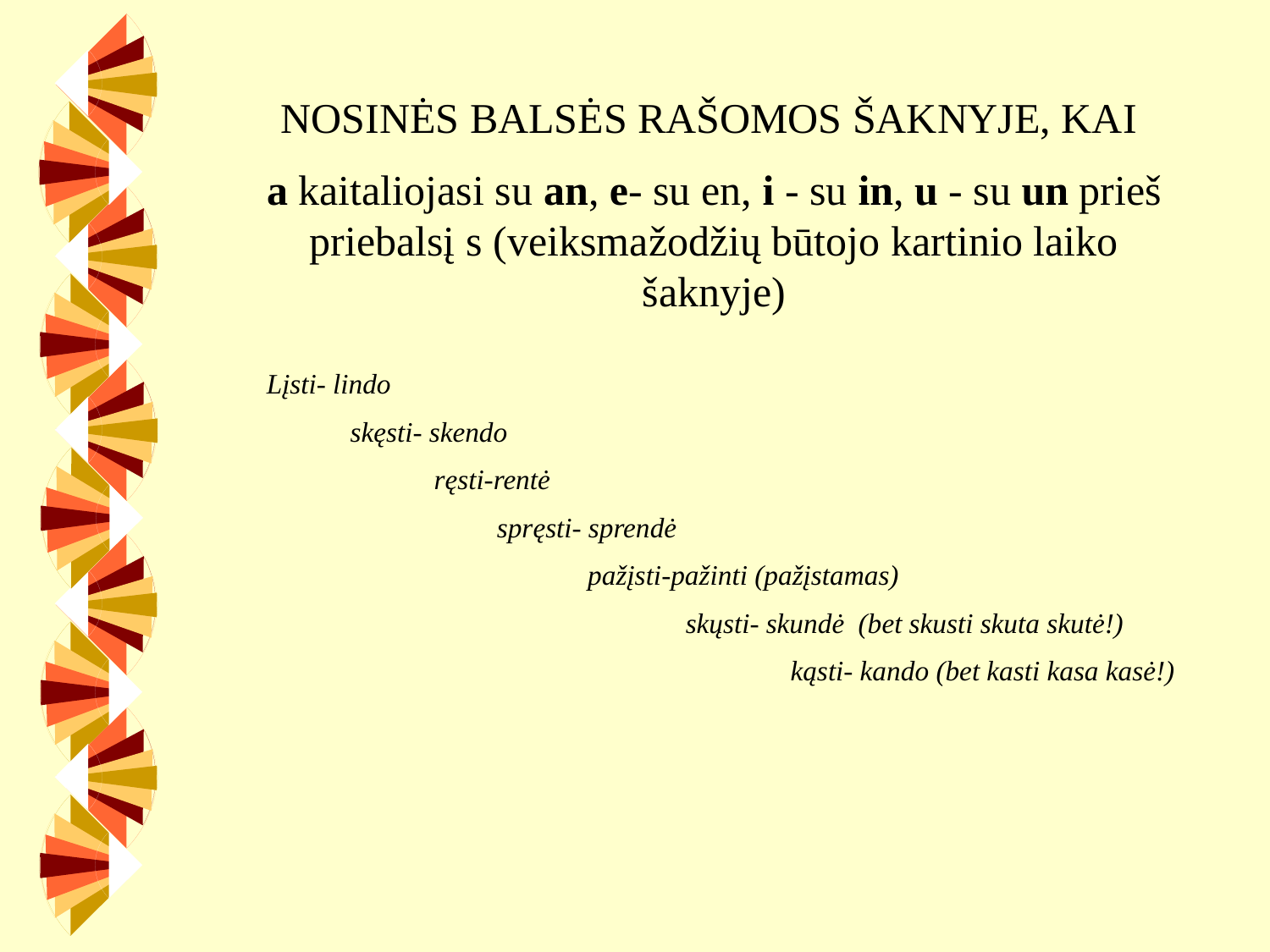

NOSINĖS BALSĖS RAŠOMOS ŠAKNYJE, KAI
a kaitaliojasi su an, e- su en, i - su in, u - su un prieš priebalsį s (veiksmažodžių būtojo kartinio laiko šaknyje)
Lįsti- lindo
            skęsti- skendo
                        ręsti-rentė
                                 spręsti- sprendė
                                              pažįsti-pažinti (pažįstamas)
                                                            skųsti- skundė  (bet skusti skuta skutė!)
                                                                           kąsti- kando (bet kasti kasa kasė!)